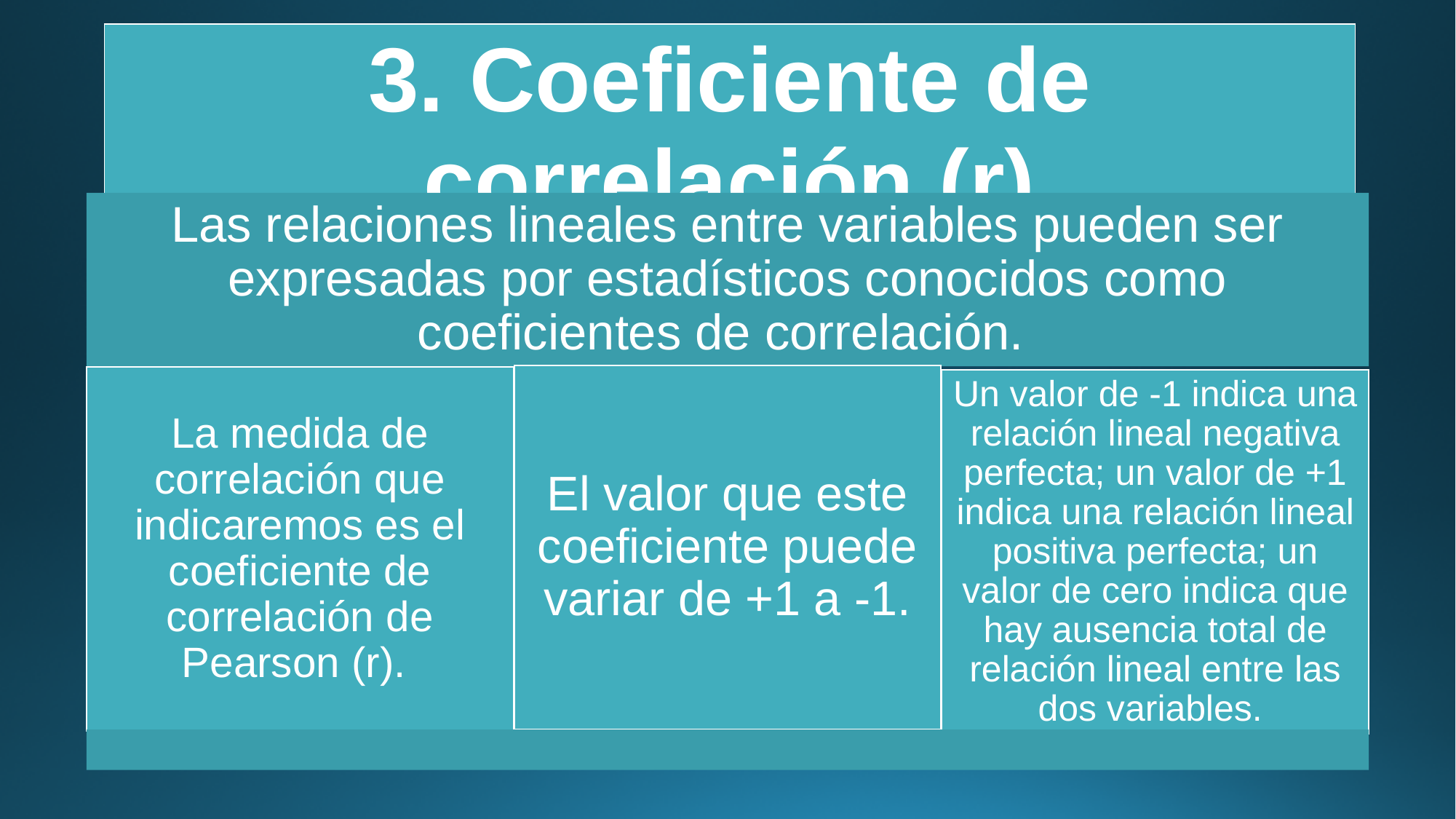

#
| 3. Coeficiente de correlación (r) |
| --- |

Las relaciones lineales entre variables pueden ser expresadas por estadísticos conocidos como coeficientes de correlación.
La medida de correlación que indicaremos es el coeficiente de correlación de Pearson (r).
El valor que este coeficiente puede variar de +1 a -1.
Un valor de -1 indica una relación lineal negativa perfecta; un valor de +1 indica una relación lineal positiva perfecta; un valor de cero indica que hay ausencia total de relación lineal entre las dos variables.